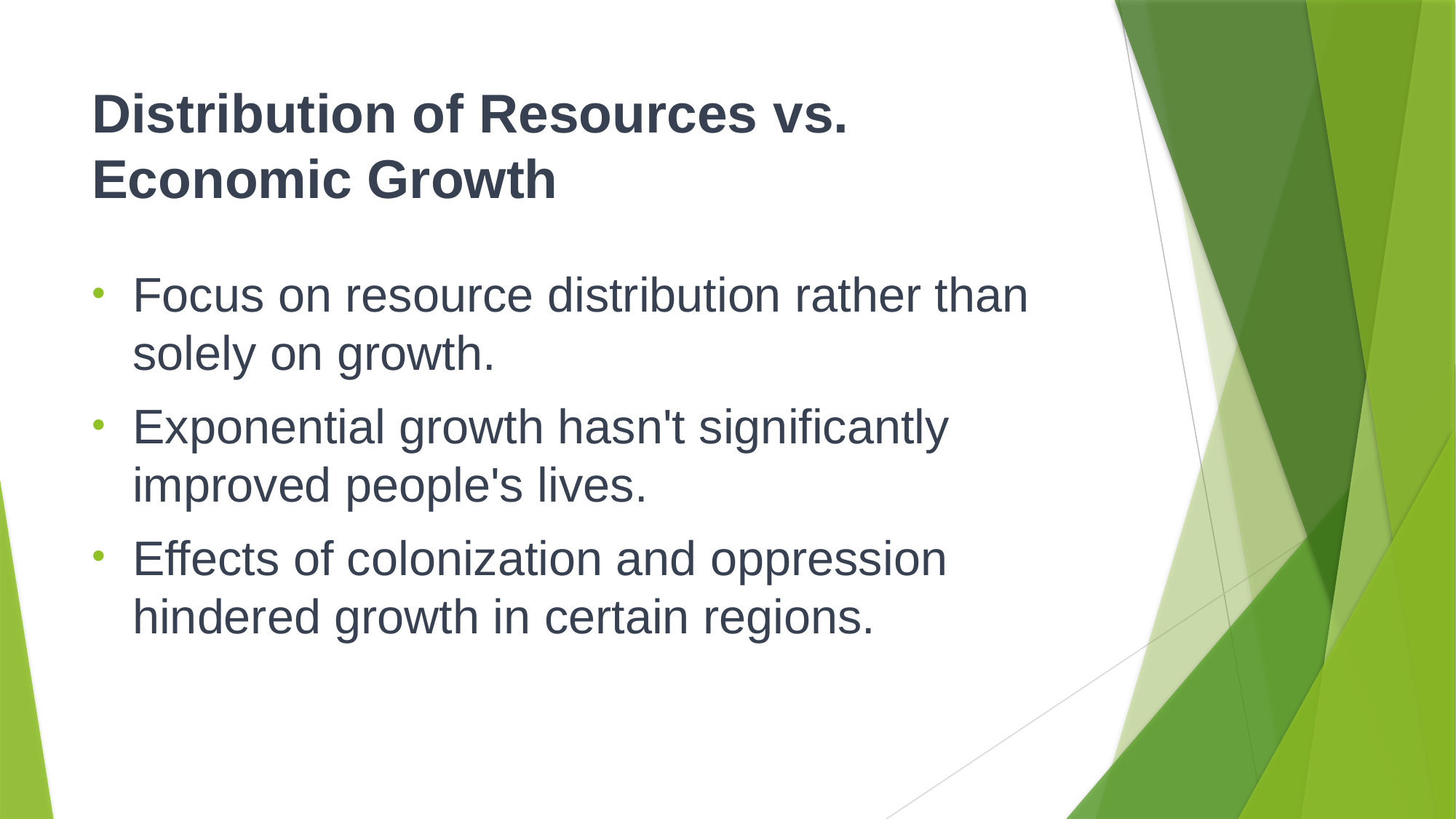

# Distribution of Resources vs. Economic Growth
Focus on resource distribution rather than solely on growth.
Exponential growth hasn't significantly improved people's lives.
Effects of colonization and oppression hindered growth in certain regions.